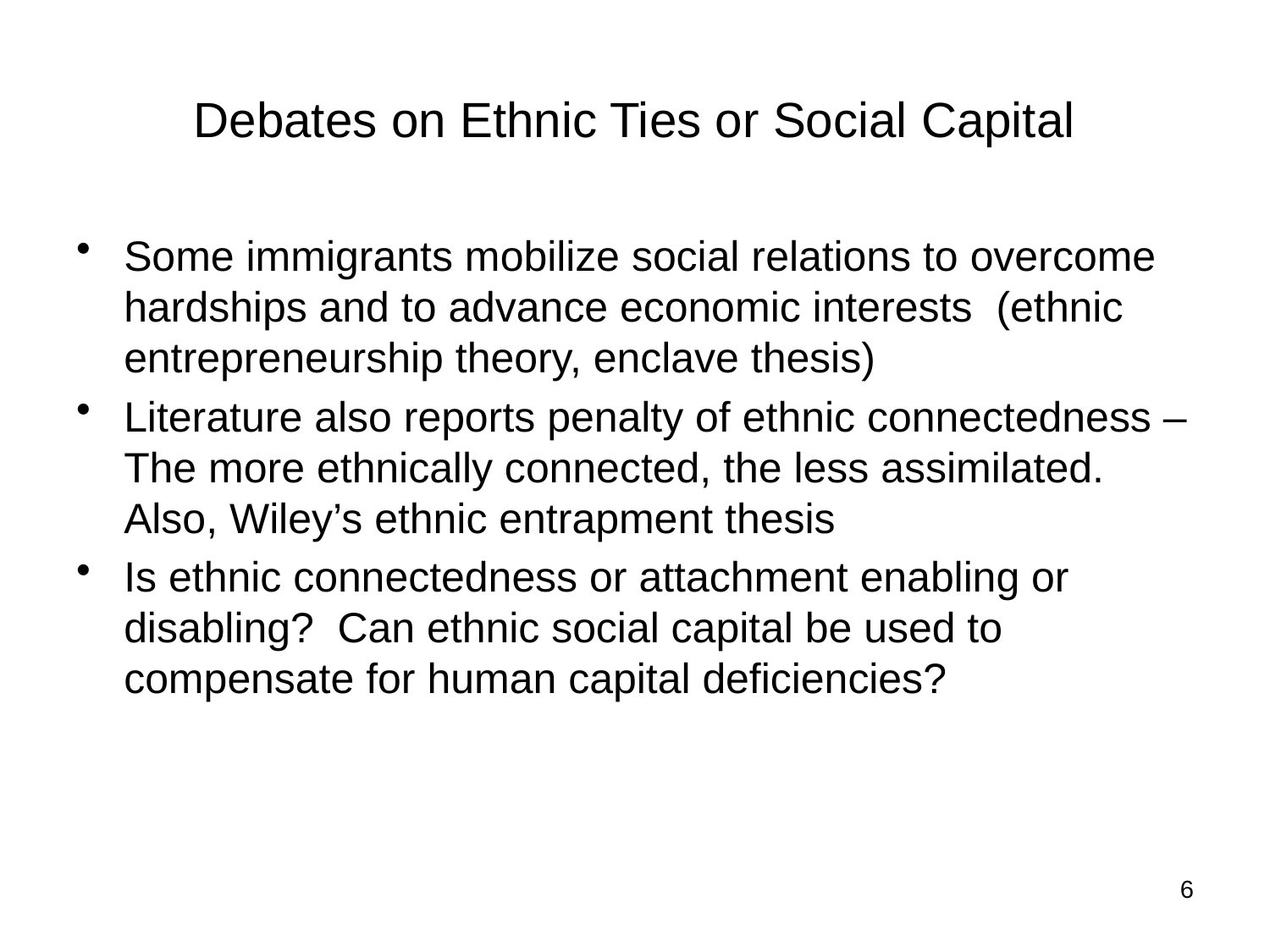

# Debates on Ethnic Ties or Social Capital
Some immigrants mobilize social relations to overcome hardships and to advance economic interests  (ethnic entrepreneurship theory, enclave thesis)
Literature also reports penalty of ethnic connectedness – The more ethnically connected, the less assimilated.  Also, Wiley’s ethnic entrapment thesis
Is ethnic connectedness or attachment enabling or disabling?  Can ethnic social capital be used to compensate for human capital deficiencies?

6